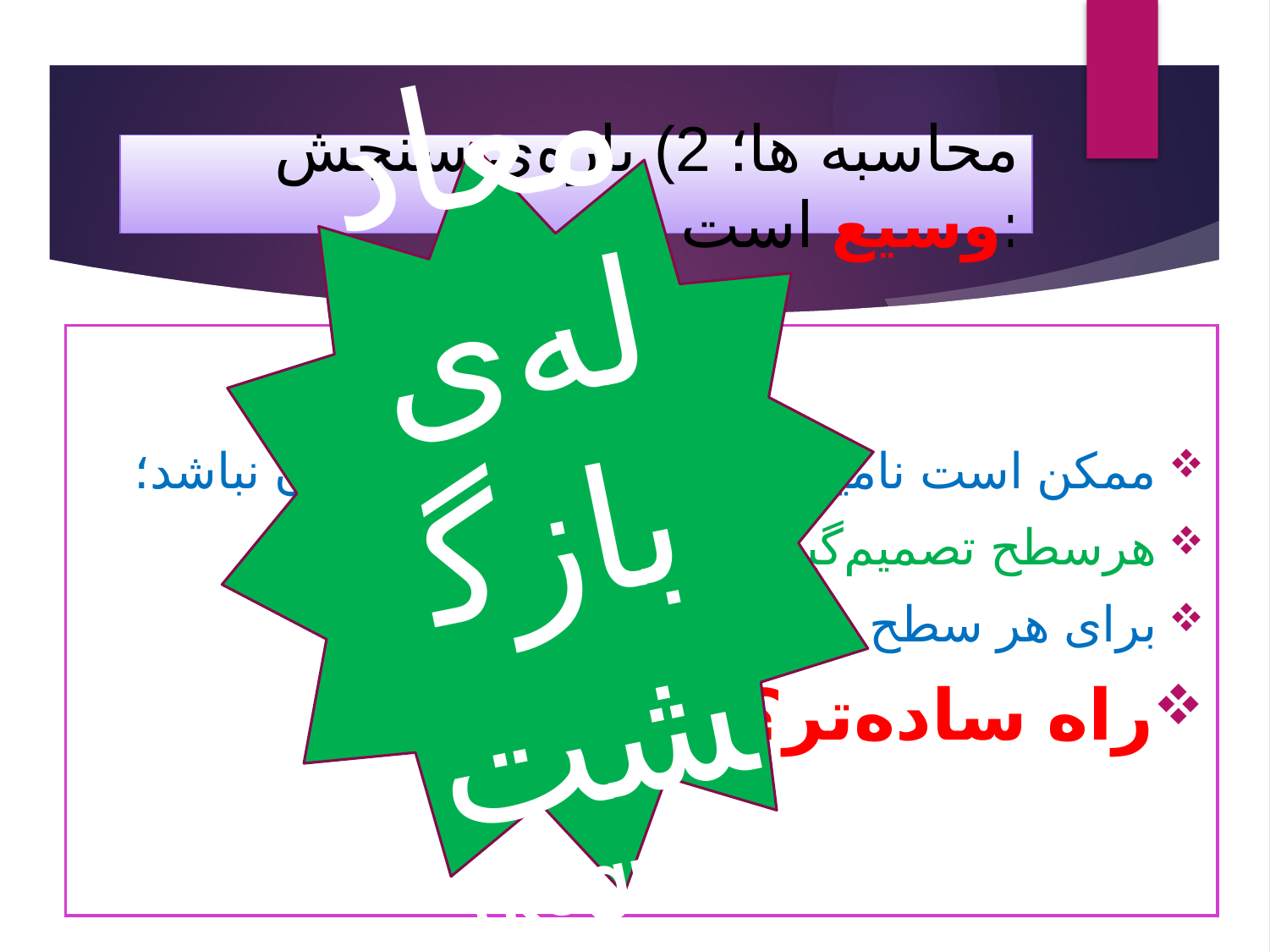

# محاسبه ها؛ 2) بازه‌ی سنجش وسیع است:
معادله‌ی بازگشت
(Regression)

ممکن است نامیزانی در سراسر بازه‌ یکسان نباشد؛
هرسطح تصمیم‌گیری جداگانه بررسی شود؛
برای هر سطح دست کم 40 نمونه؟
راه ساده‌تر؟